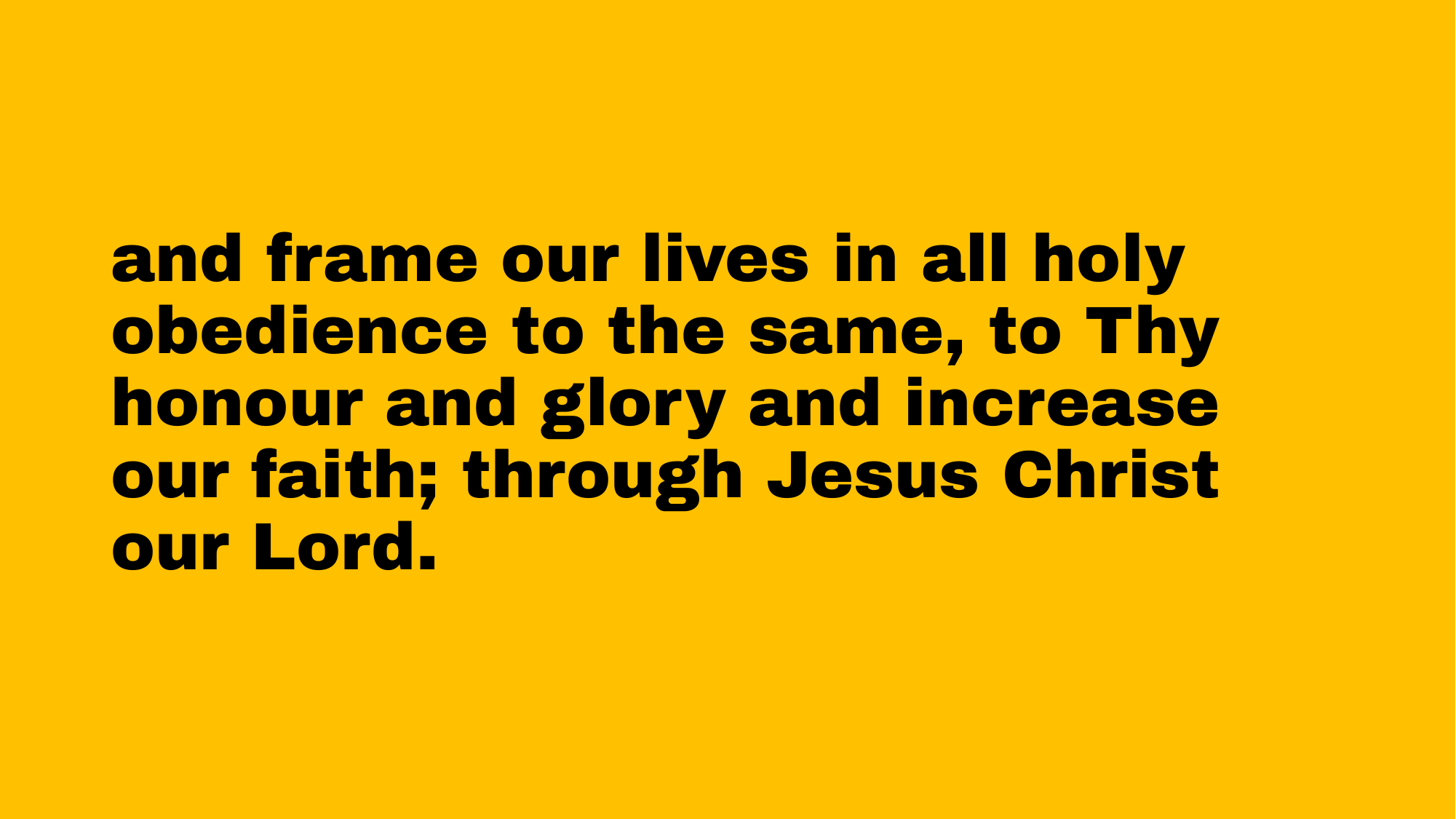

and frame our lives in all holy obedience to the same, to Thy honour and glory and increase our faith; through Jesus Christ our Lord.